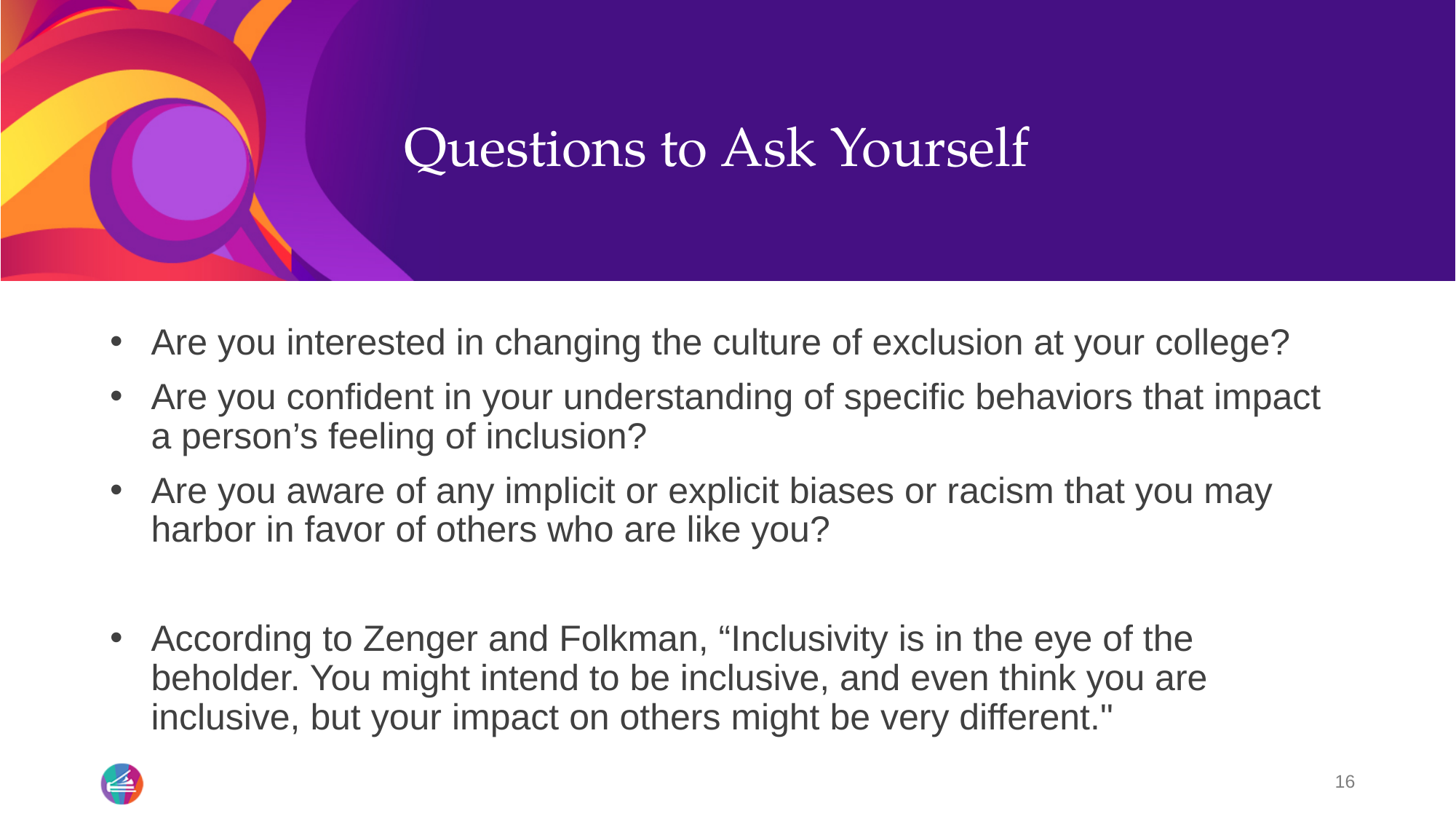

# Questions to Ask Yourself
Are you interested in changing the culture of exclusion at your college?
Are you confident in your understanding of specific behaviors that impact a person’s feeling of inclusion?
Are you aware of any implicit or explicit biases or racism that you may harbor in favor of others who are like you?

According to Zenger and Folkman, “Inclusivity is in the eye of the beholder. You might intend to be inclusive, and even think you are inclusive, but your impact on others might be very different."

16